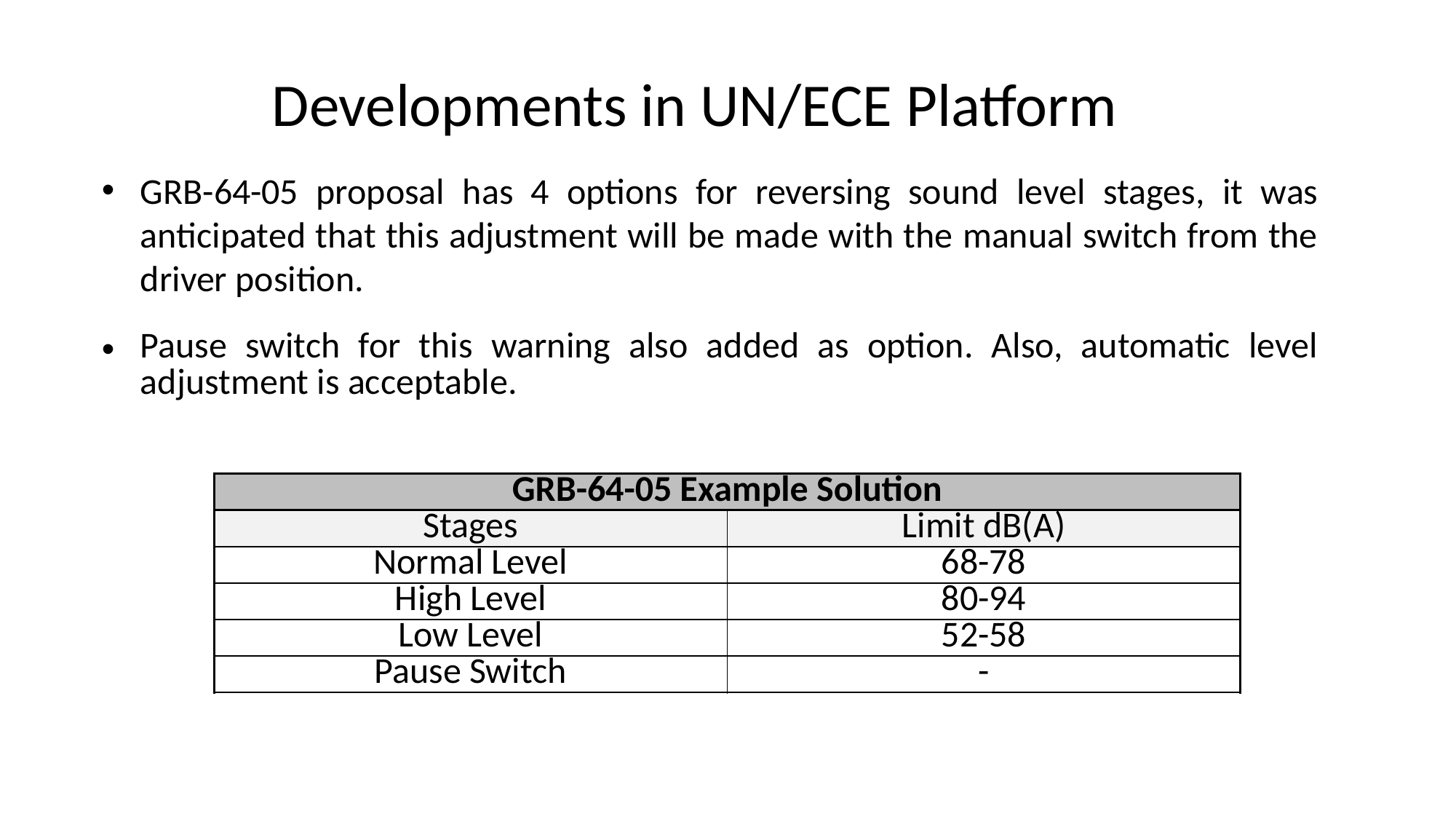

Developments in UN/ECE Platform
GRB-64-05 proposal has 4 options for reversing sound level stages, it was anticipated that this adjustment will be made with the manual switch from the driver position.

Pause switch for this warning also added as option. Also, automatic level adjustment is acceptable.

| GRB-64-05 Example Solution |  |
| --- | --- |
| Stages | Limit dB(A) |
| Normal Level | 68-78 |
| High Level | 80-94 |
| Low Level | 52-58 |
| Pause Switch | - |